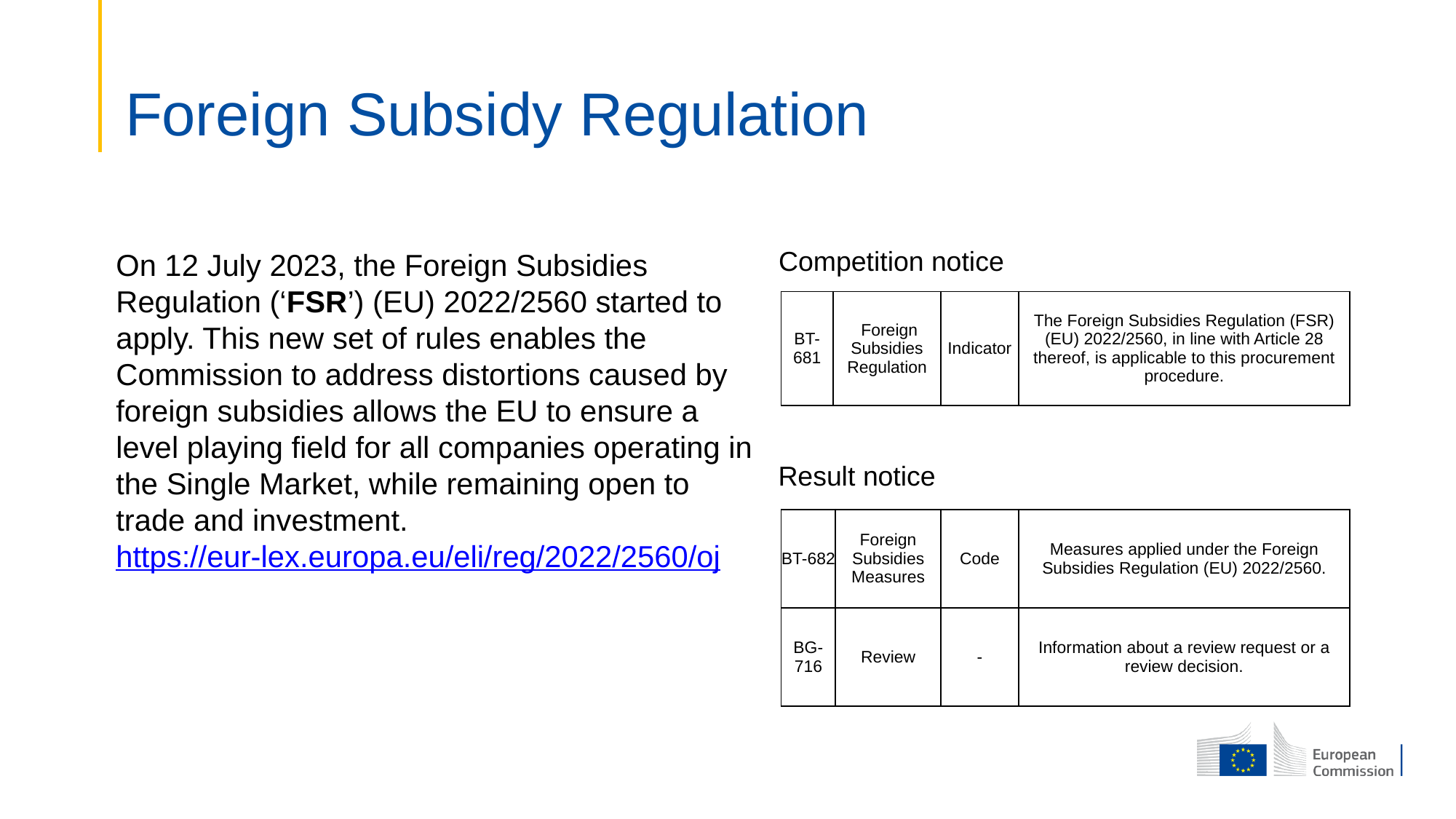

# Foreign Subsidy Regulation
Competition notice
On 12 July 2023, the Foreign Subsidies Regulation (‘FSR’) (EU) 2022/2560 started to apply. This new set of rules enables the Commission to address distortions caused by foreign subsidies allows the EU to ensure a level playing field for all companies operating in the Single Market, while remaining open to trade and investment.
https://eur-lex.europa.eu/eli/reg/2022/2560/oj
| BT-681 | Foreign Subsidies Regulation | Indicator | The Foreign Subsidies Regulation (FSR) (EU) 2022/2560, in line with Article 28 thereof, is applicable to this procurement procedure. |
| --- | --- | --- | --- |
Result notice
| BT-682 | Foreign Subsidies Measures | Code | Measures applied under the Foreign Subsidies Regulation (EU) 2022/2560. |
| --- | --- | --- | --- |
| BG-716 | Review | - | Information about a review request or a review decision. |